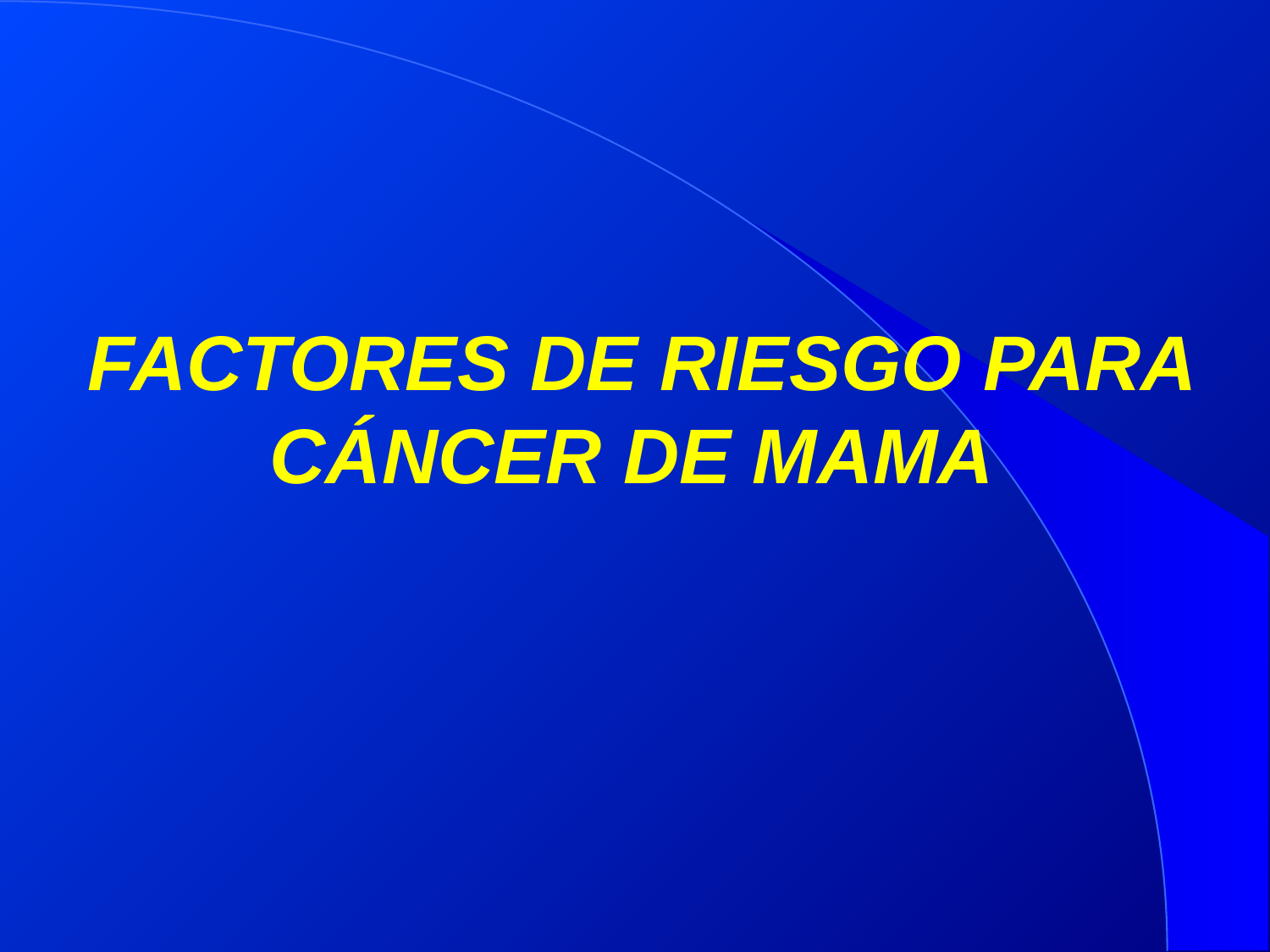

# FACTORES DE RIESGO PARA CÁNCER DE MAMA